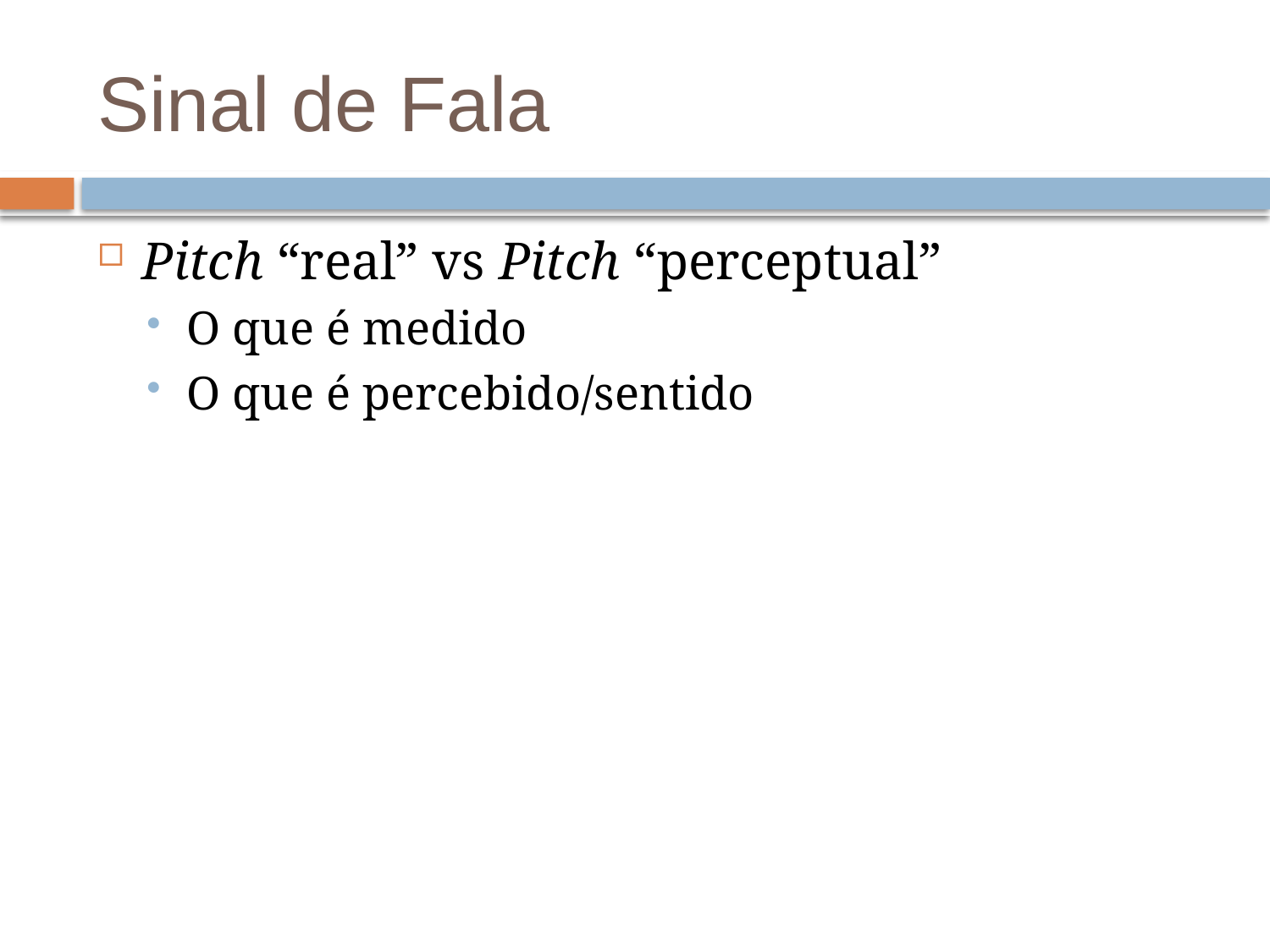

# Sinal de Fala
Pitch “real” vs Pitch “perceptual”
O que é medido
O que é percebido/sentido